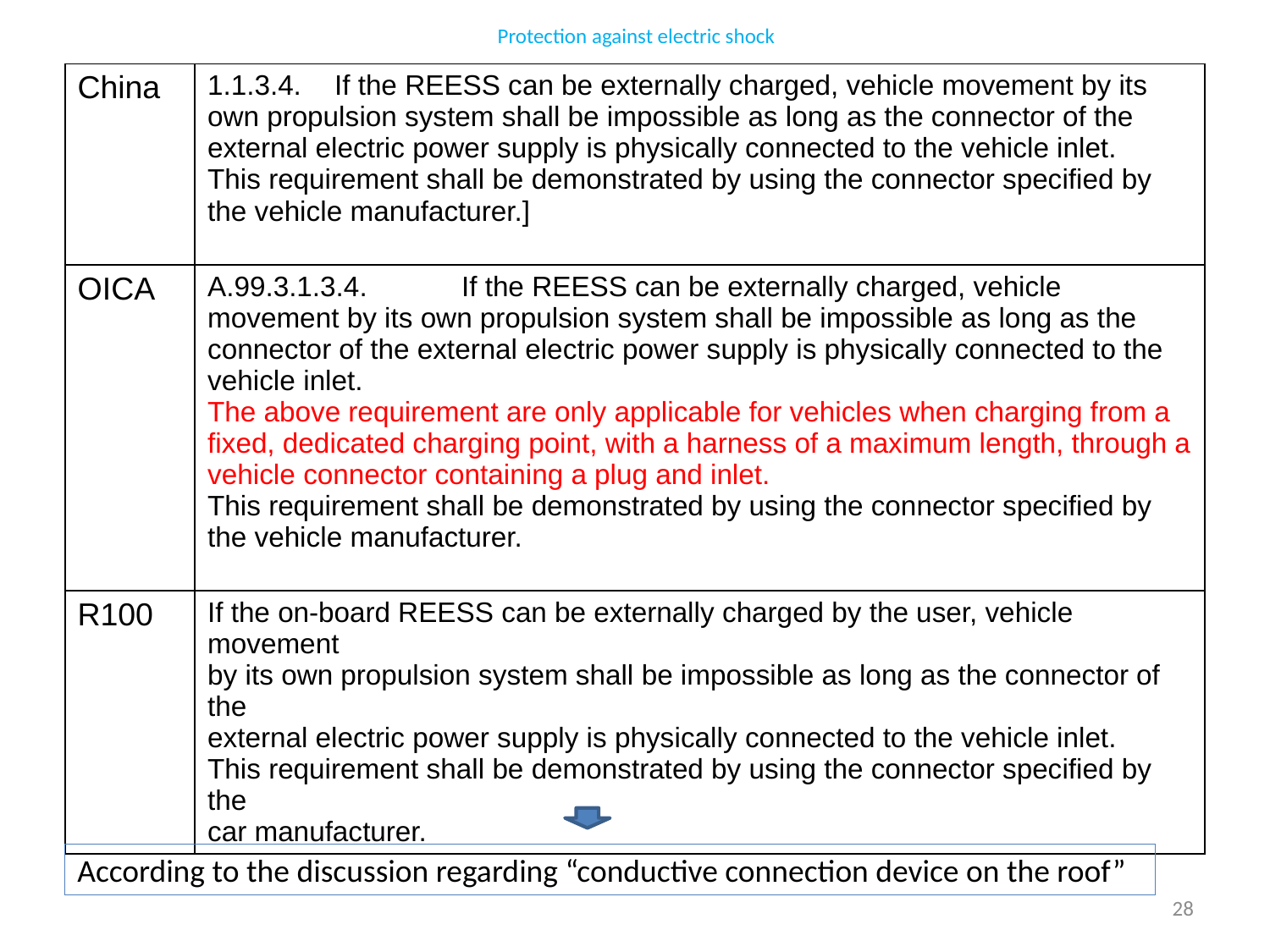

Protection against electric shock
| China | 1.1.3.4. If the REESS can be externally charged, vehicle movement by its own propulsion system shall be impossible as long as the connector of the external electric power supply is physically connected to the vehicle inlet. This requirement shall be demonstrated by using the connector specified by the vehicle manufacturer.] |
| --- | --- |
| OICA | A.99.3.1.3.4. If the REESS can be externally charged, vehicle movement by its own propulsion system shall be impossible as long as the connector of the external electric power supply is physically connected to the vehicle inlet. The above requirement are only applicable for vehicles when charging from a fixed, dedicated charging point, with a harness of a maximum length, through a vehicle connector containing a plug and inlet. This requirement shall be demonstrated by using the connector specified by the vehicle manufacturer. |
| R100 | If the on-board REESS can be externally charged by the user, vehicle movement by its own propulsion system shall be impossible as long as the connector of the external electric power supply is physically connected to the vehicle inlet. This requirement shall be demonstrated by using the connector specified by the car manufacturer. |

According to the discussion regarding “conductive connection device on the roof”
28